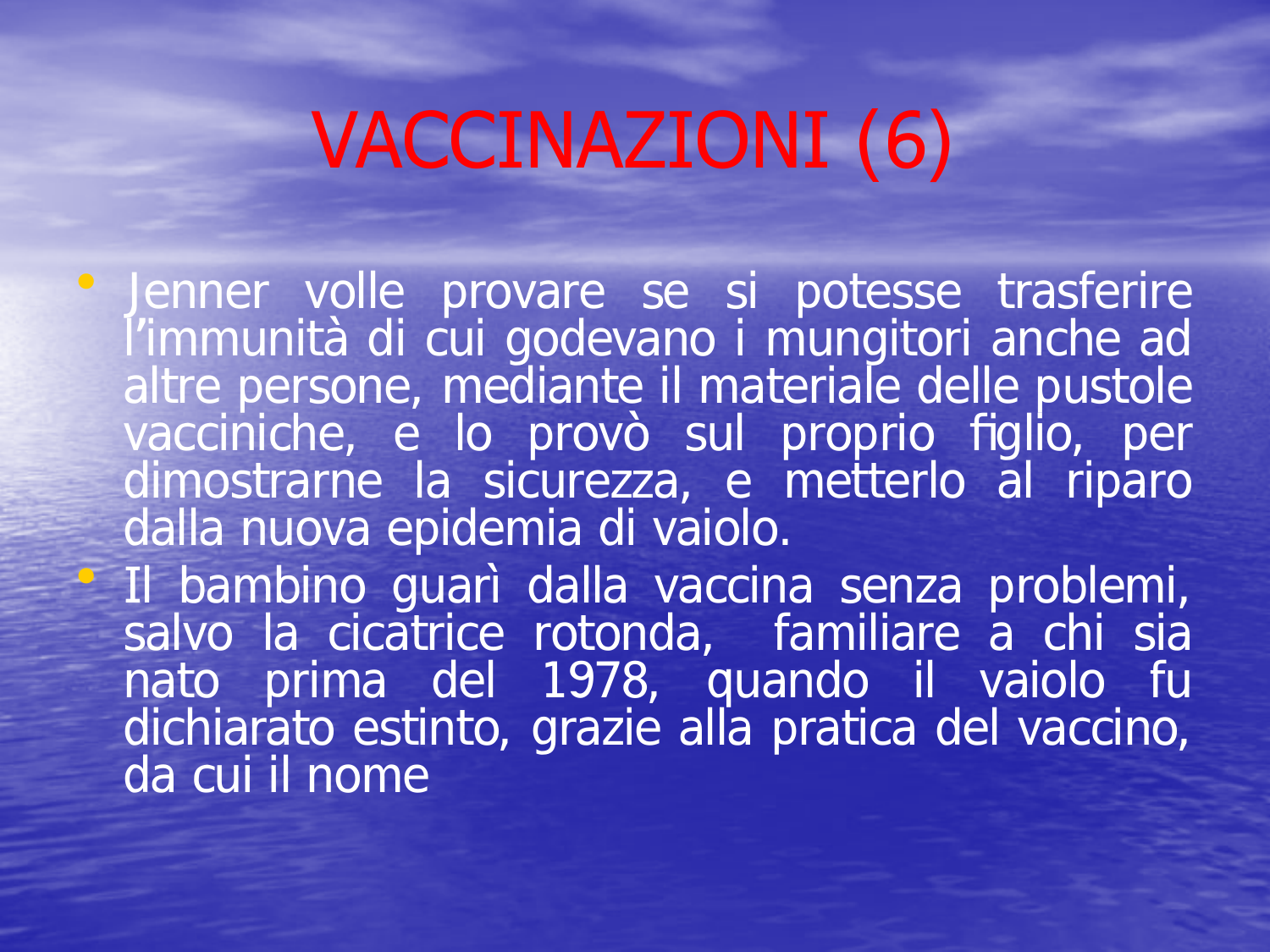

# VACCINAZIONI (6)
Jenner volle provare se si potesse trasferire l’immunità di cui godevano i mungitori anche ad altre persone, mediante il materiale delle pustole vacciniche, e lo provò sul proprio figlio, per dimostrarne la sicurezza, e metterlo al riparo dalla nuova epidemia di vaiolo.
Il bambino guarì dalla vaccina senza problemi, salvo la cicatrice rotonda,  familiare a chi sia nato prima del 1978, quando il vaiolo fu dichiarato estinto, grazie alla pratica del vaccino, da cui il nome